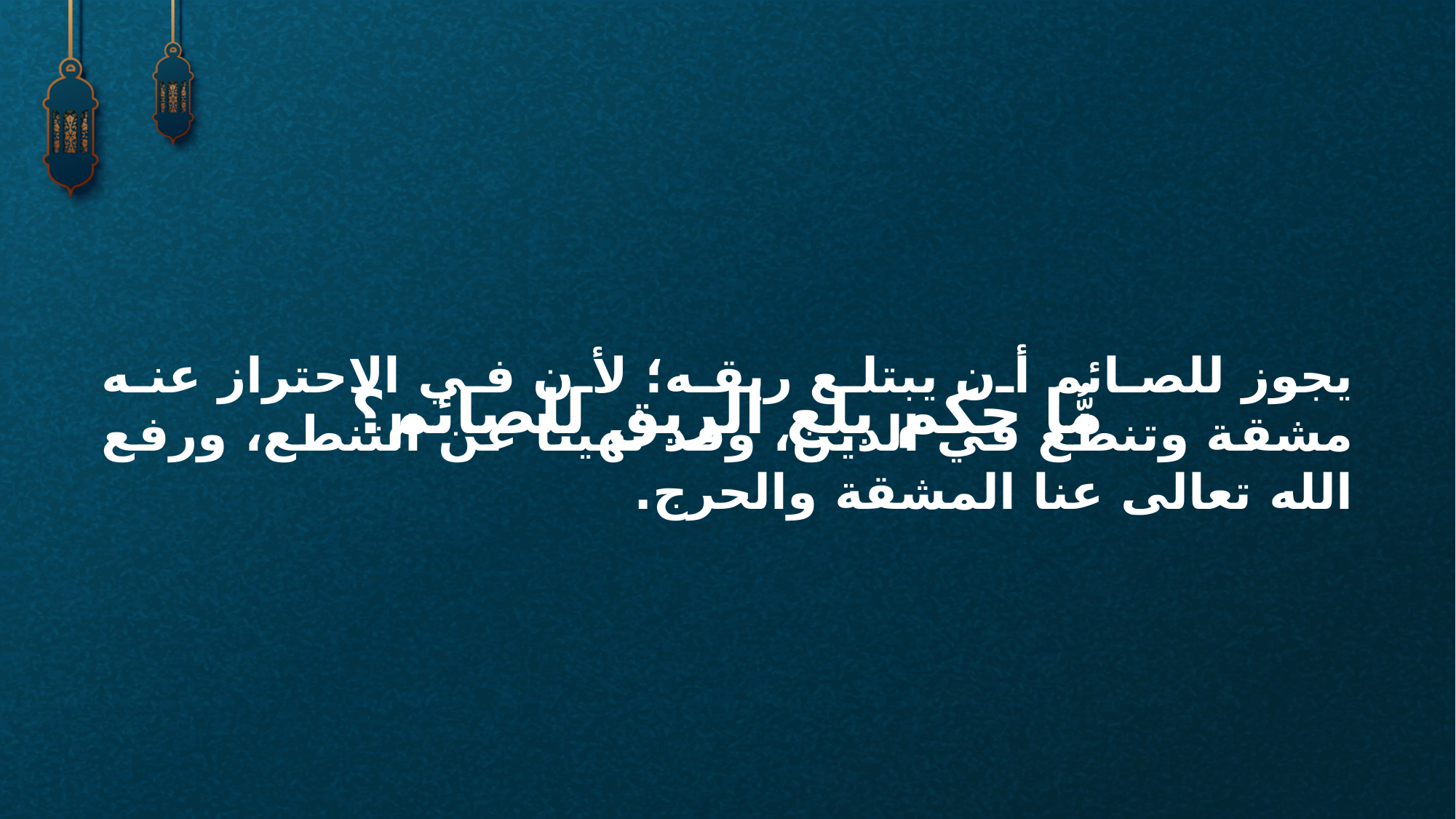

يجوز للصائم أن يبتلع ريقه؛ لأن في الاحتراز عنه مشقة وتنطُّع في الدين، وقد نُهينا عن التنطع، ورفع الله تعالى عنا المشقة والحرج.
ما حكم بلع الريق للصائم؟